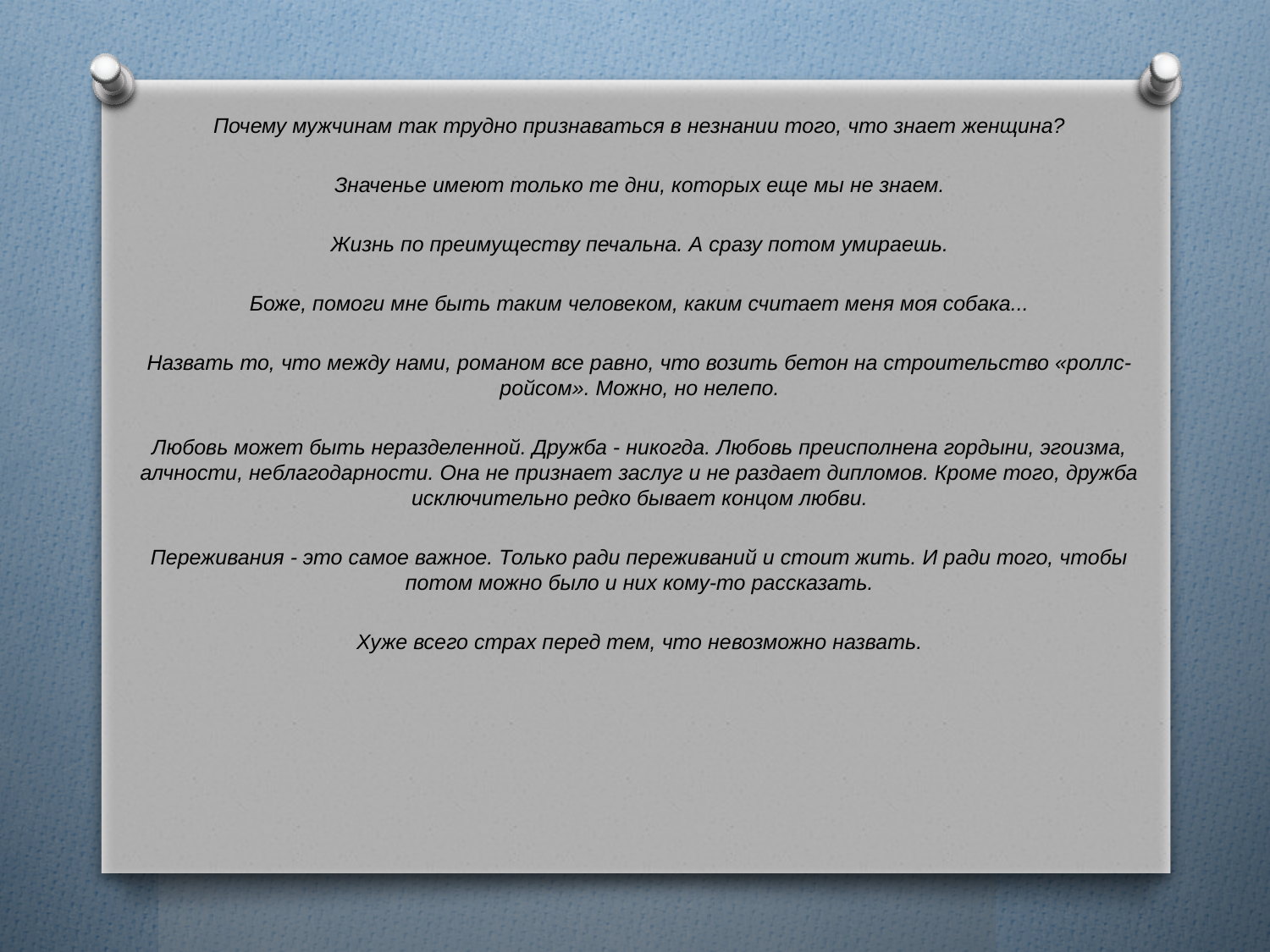

Почему мужчинам так трудно признаваться в незнании того, что знает женщина?

Значенье имеют только те дни, которых еще мы не знаем.

Жизнь по преимуществу печальна. А сразу потом умираешь.

Боже, помоги мне быть таким человеком, каким считает меня моя собака...

Назвать то, что между нами, романом все равно, что возить бетон на строительство «роллс-ройсом». Можно, но нелепо.

Любовь может быть неразделенной. Дружба - никогда. Любовь преисполнена гордыни, эгоизма, алчности, неблагодарности. Она не признает заслуг и не раздает дипломов. Кроме того, дружба исключительно редко бывает концом любви.

Переживания - это самое важное. Только ради переживаний и стоит жить. И ради того, чтобы потом можно было и них кому-то рассказать.

Хуже всего страх перед тем, что невозможно назвать.